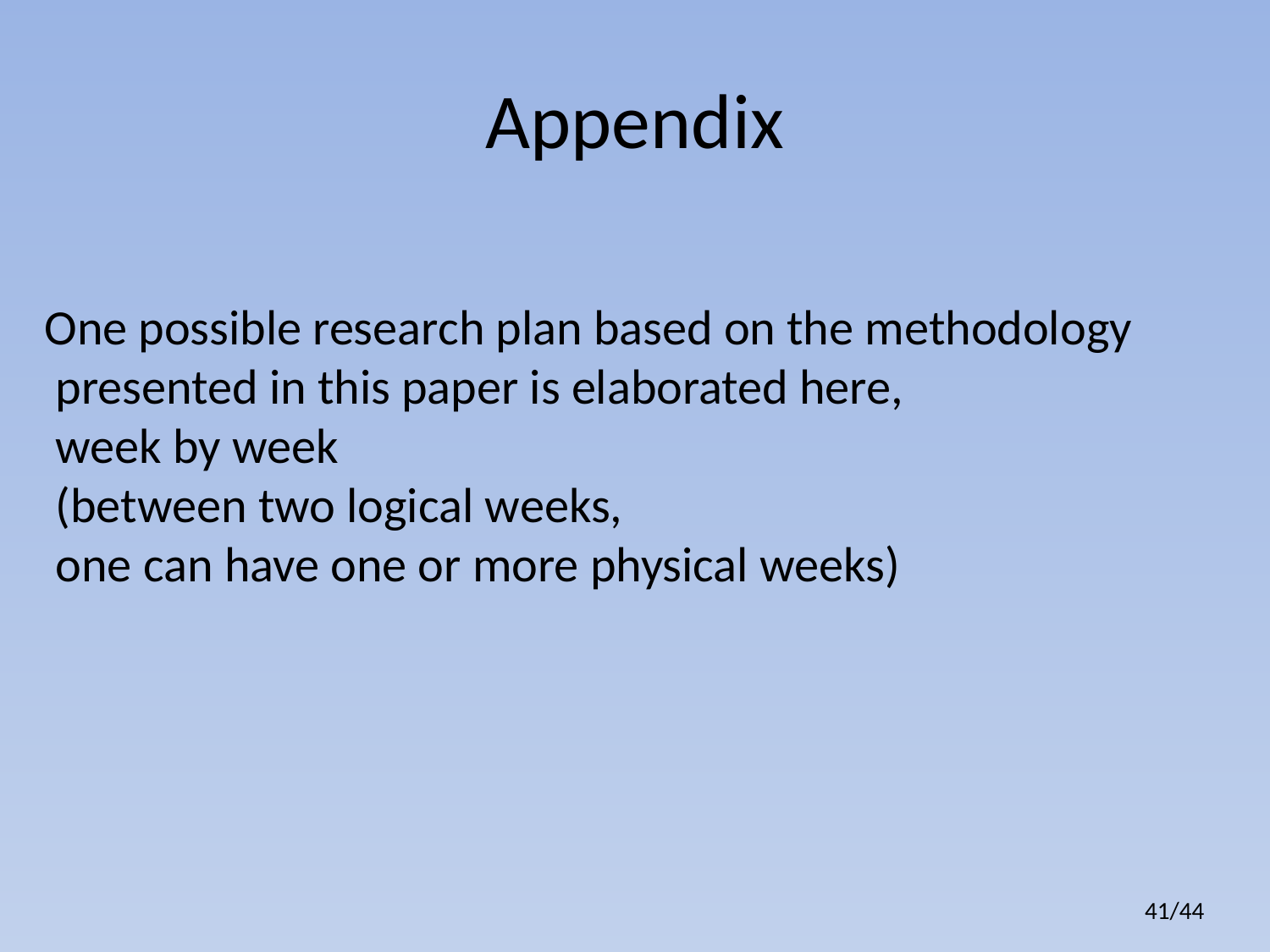

# Appendix

One possible research plan based on the methodology
 presented in this paper is elaborated here,
 week by week
 (between two logical weeks,
 one can have one or more physical weeks)